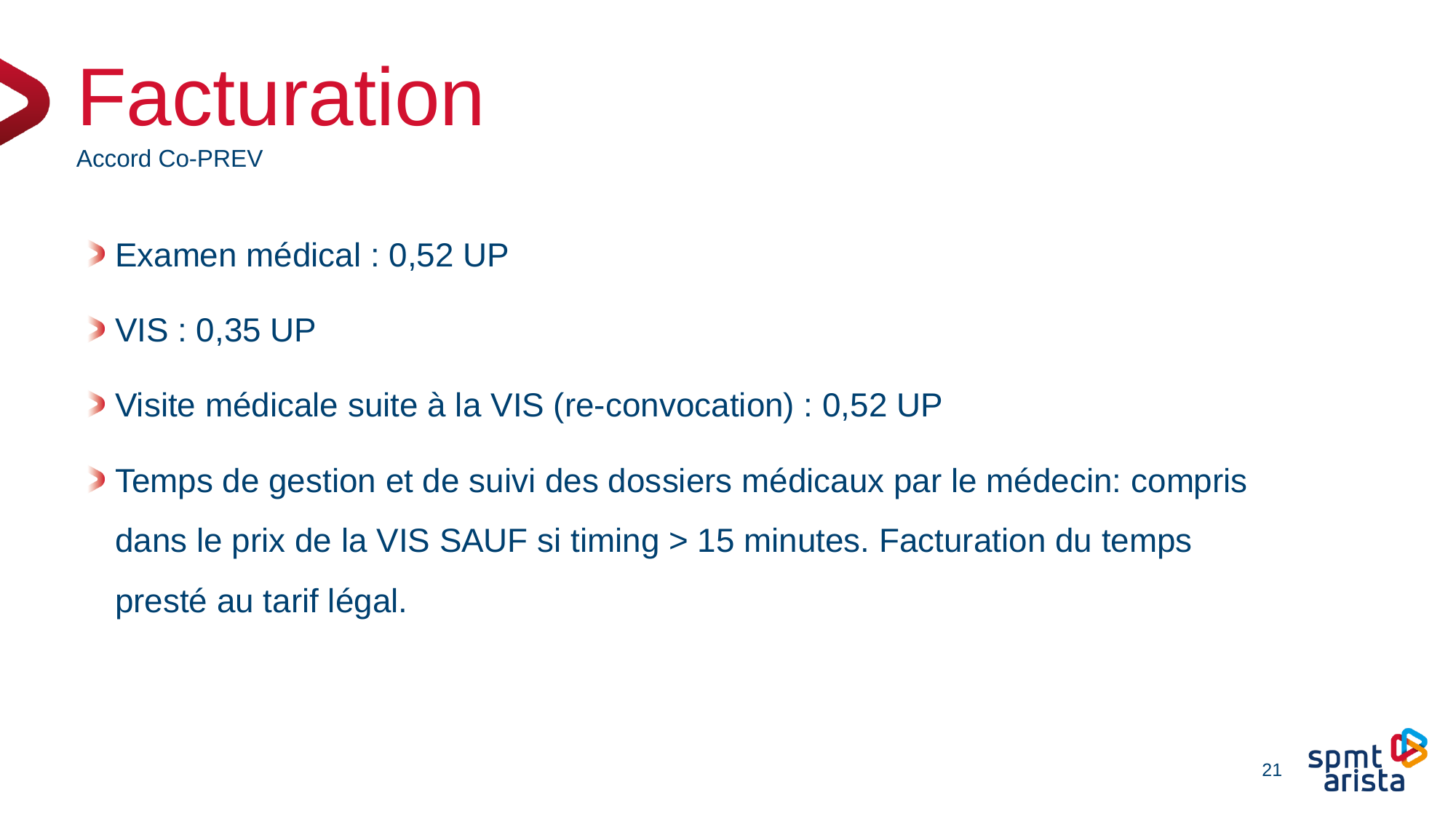

# Facturation
Accord Co-PREV
Examen médical : 0,52 UP
VIS : 0,35 UP
Visite médicale suite à la VIS (re-convocation) : 0,52 UP
Temps de gestion et de suivi des dossiers médicaux par le médecin: compris dans le prix de la VIS SAUF si timing > 15 minutes. Facturation du temps presté au tarif légal.